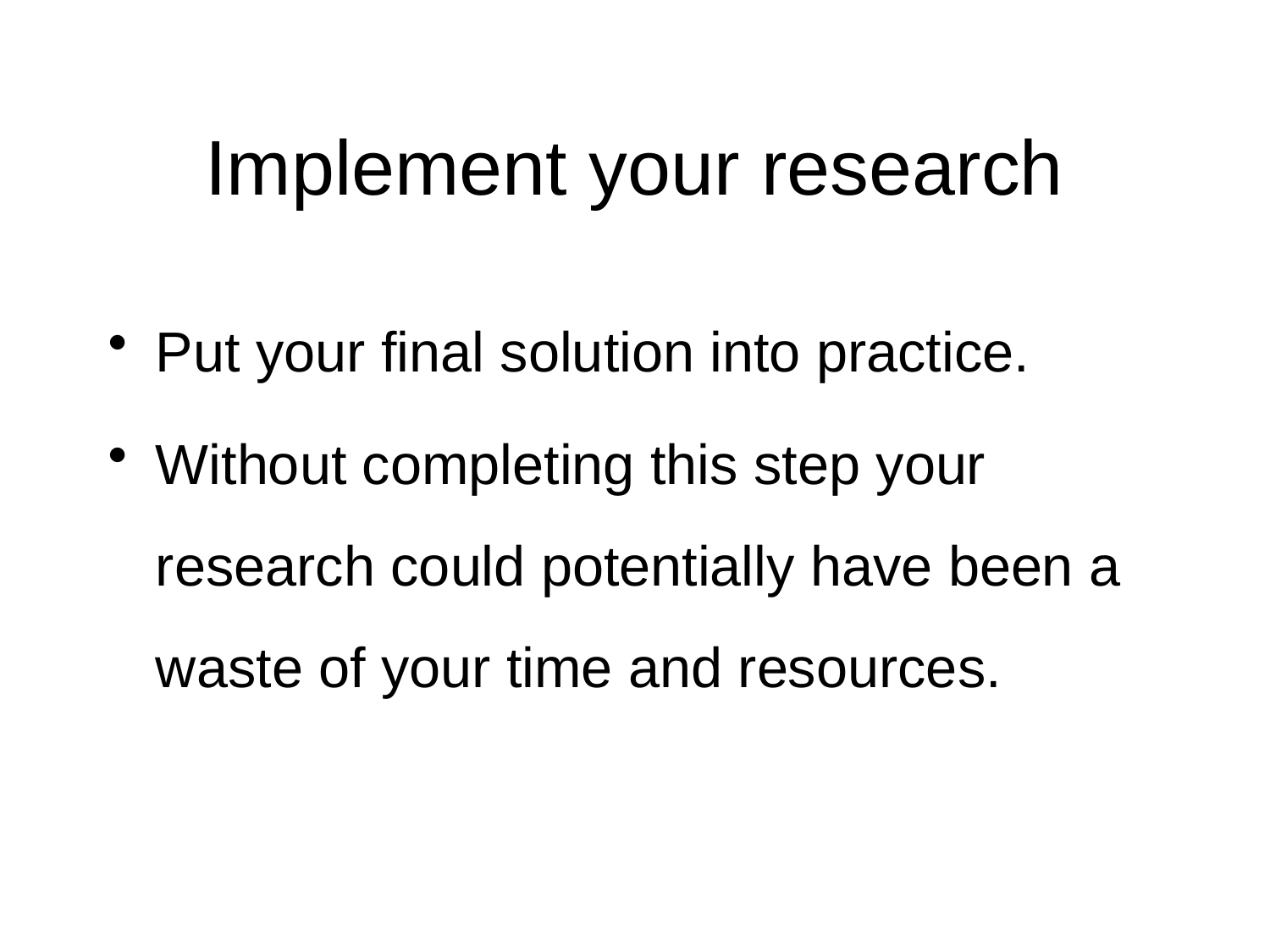

# Implement your research
Put your final solution into practice.
Without completing this step your research could potentially have been a waste of your time and resources.